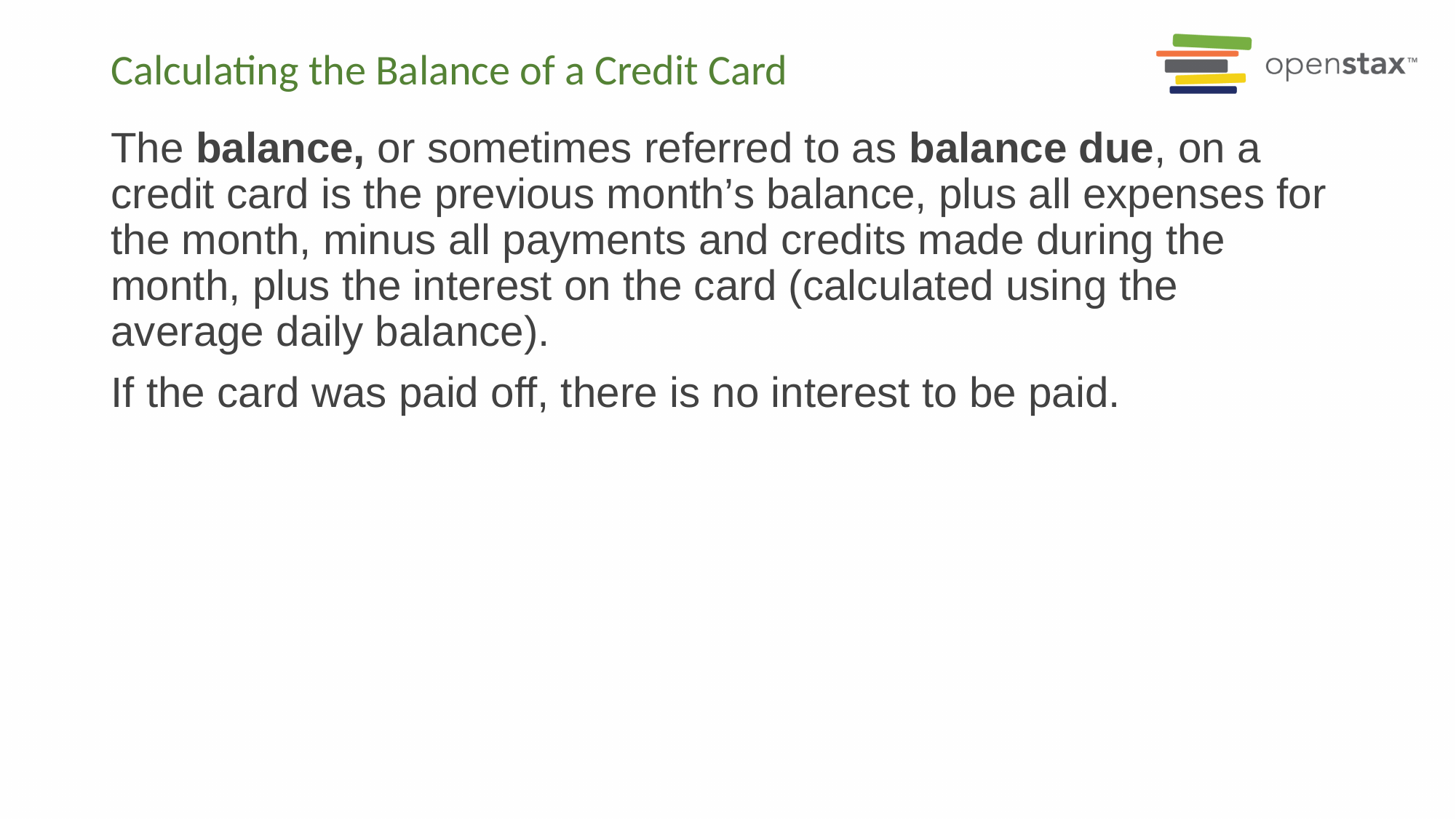

# Calculating the Balance of a Credit Card
The balance, or sometimes referred to as balance due, on a credit card is the previous month’s balance, plus all expenses for the month, minus all payments and credits made during the month, plus the interest on the card (calculated using the average daily balance).
If the card was paid off, there is no interest to be paid.